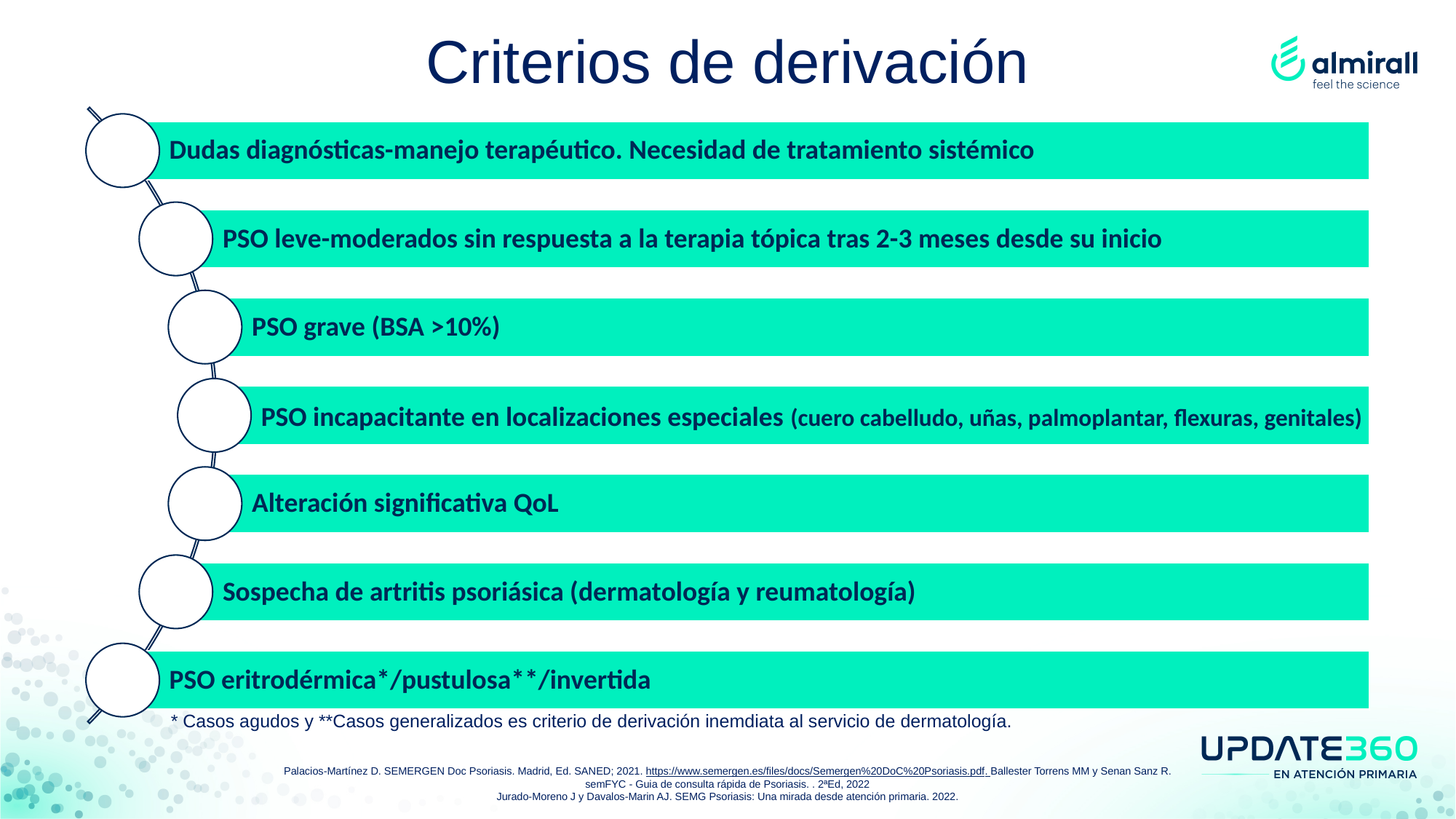

# Criterios de derivación
Dudas diagnósticas-manejo terapéutico. Necesidad de tratamiento sistémico
PSO leve-moderados sin respuesta a la terapia tópica tras 2-3 meses desde su inicio
PSO grave (BSA >10%)
PSO incapacitante en localizaciones especiales (cuero cabelludo, uñas, palmoplantar, flexuras, genitales)
Alteración significativa QoL
Sospecha de artritis psoriásica (dermatología y reumatología)
PSO eritrodérmica*/pustulosa**/invertida
* Casos agudos y **Casos generalizados es criterio de derivación inemdiata al servicio de dermatología.
Palacios-Martínez D. SEMERGEN Doc Psoriasis. Madrid, Ed. SANED; 2021. https://www.semergen.es/files/docs/Semergen%20DoC%20Psoriasis.pdf. Ballester Torrens MM y Senan Sanz R. semFYC - Guia de consulta rápida de Psoriasis. . 2ªEd, 2022
Jurado-Moreno J y Davalos-Marin AJ. SEMG Psoriasis: Una mirada desde atención primaria. 2022.